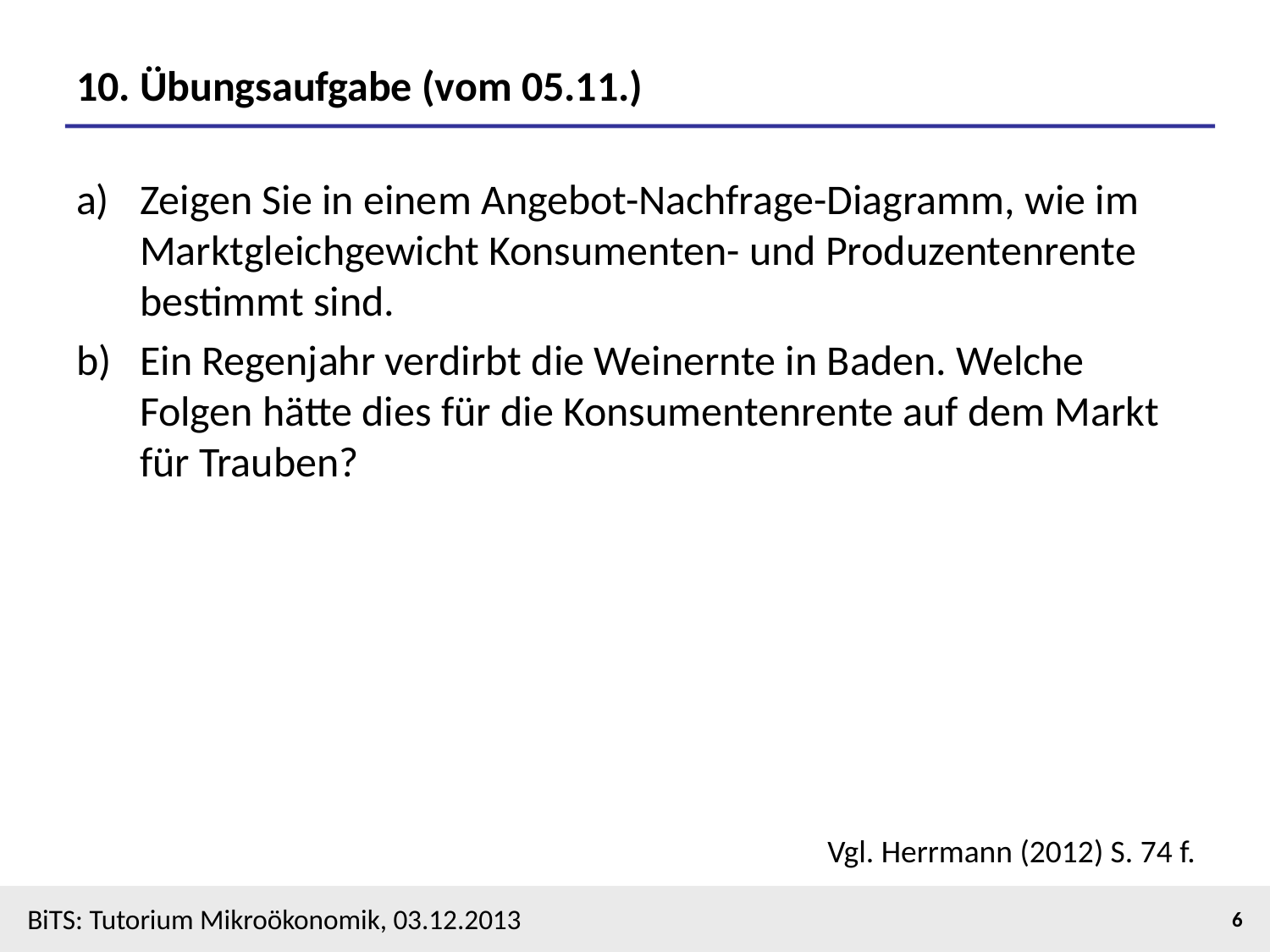

# 10. Übungsaufgabe (vom 05.11.)
Zeigen Sie in einem Angebot-Nachfrage-Diagramm, wie im Marktgleichgewicht Konsumenten- und Produzentenrente bestimmt sind.
Ein Regenjahr verdirbt die Weinernte in Baden. Welche Folgen hätte dies für die Konsumentenrente auf dem Markt für Trauben?
Vgl. Herrmann (2012) S. 74 f.